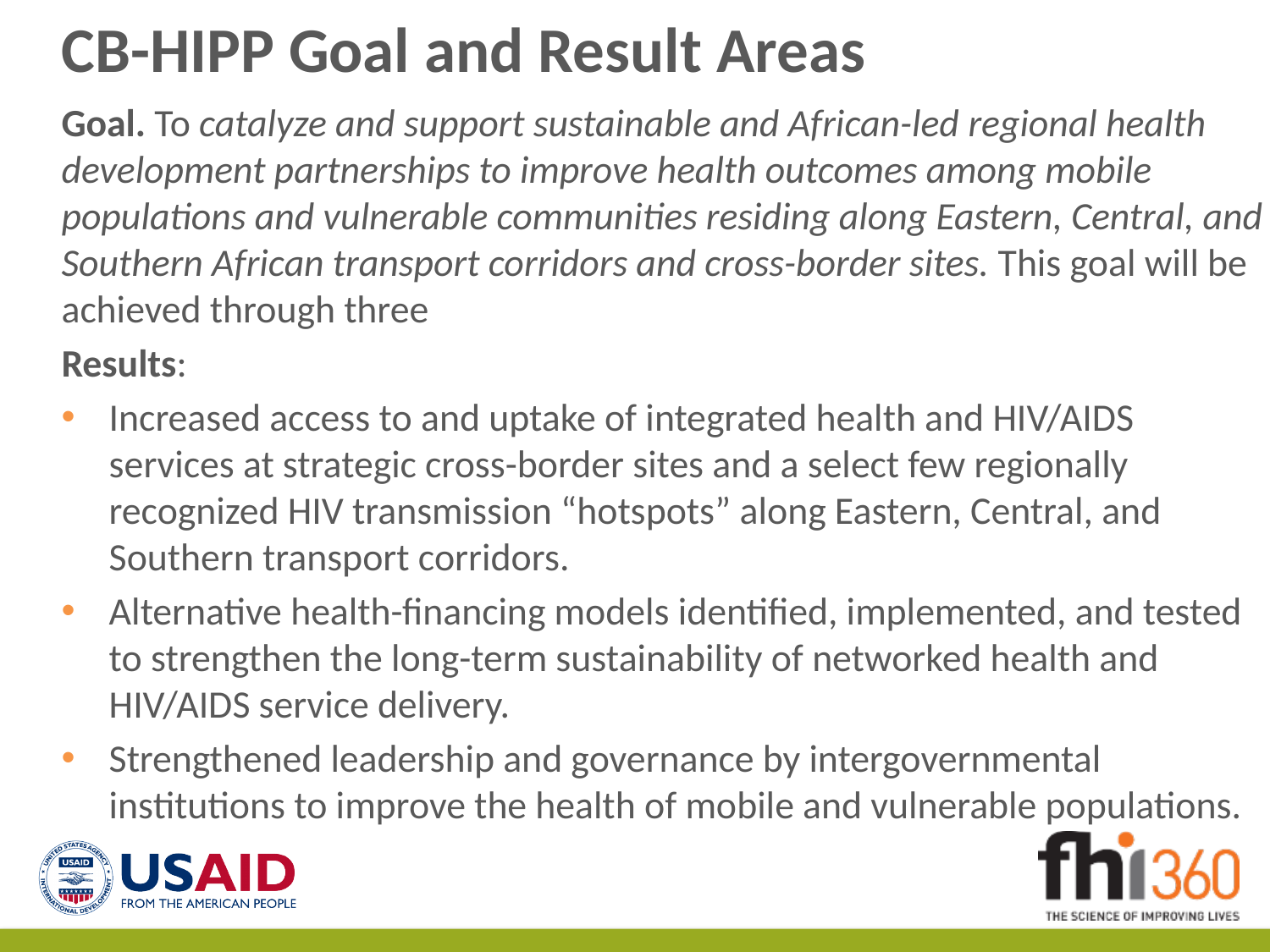

# CB-HIPP Goal and Result Areas
Goal. To catalyze and support sustainable and African-led regional health development partnerships to improve health outcomes among mobile populations and vulnerable communities residing along Eastern, Central, and Southern African transport corridors and cross-border sites. This goal will be achieved through three
Results:
Increased access to and uptake of integrated health and HIV/AIDS services at strategic cross-border sites and a select few regionally recognized HIV transmission “hotspots” along Eastern, Central, and Southern transport corridors.
Alternative health-financing models identified, implemented, and tested to strengthen the long-term sustainability of networked health and HIV/AIDS service delivery.
Strengthened leadership and governance by intergovernmental institutions to improve the health of mobile and vulnerable populations.